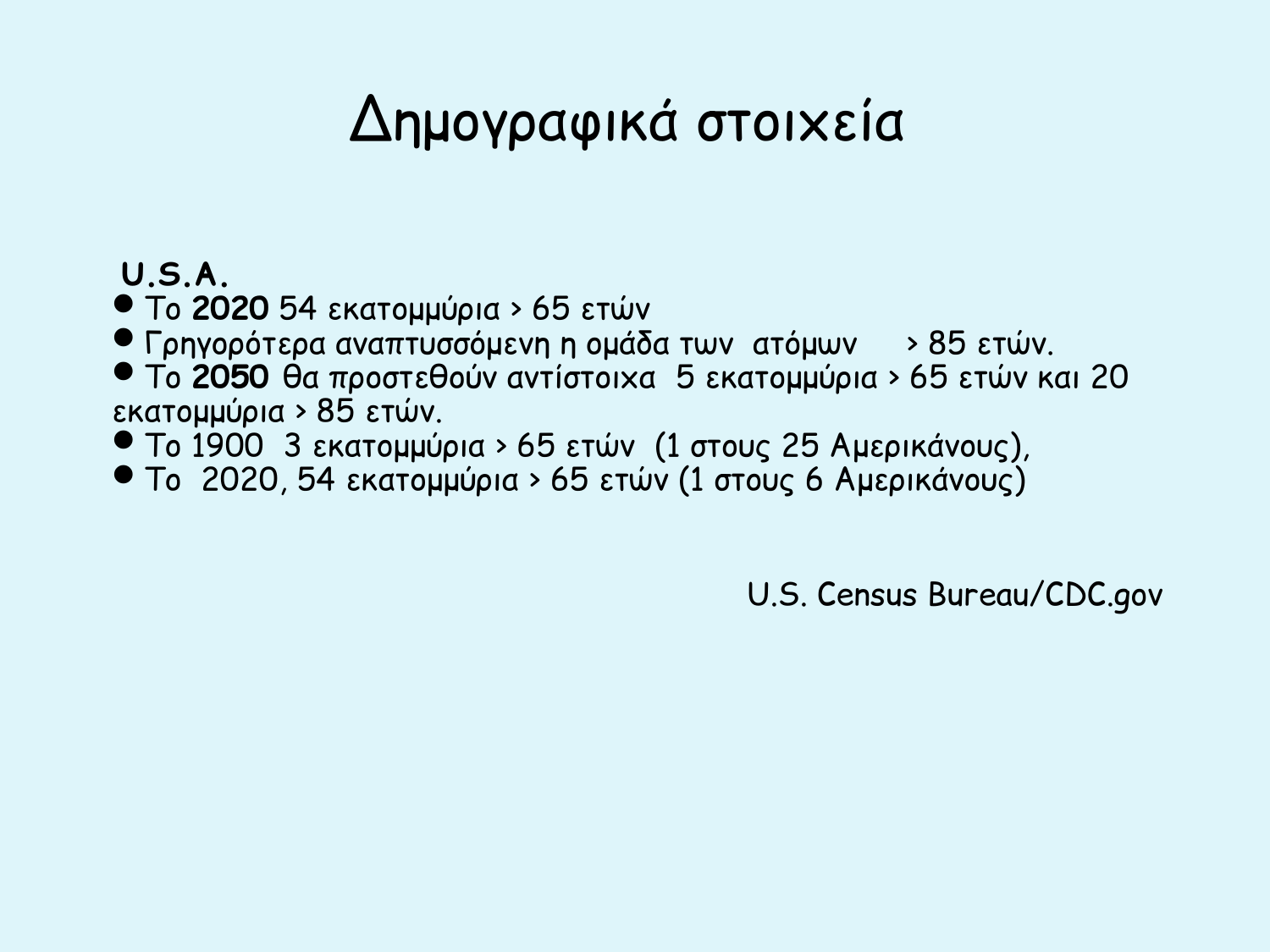

# Δημογραφικά στοιχεία
 U.S.Α.
Το 2020 54 εκατομμύρια > 65 ετών
Γρηγορότερα αναπτυσσόμενη η ομάδα των  ατόμων     > 85 ετών.
Το 2050 θα προστεθούν αντίστοιχα  5 εκατομμύρια > 65 ετών και 20 εκατομμύρια > 85 ετών.
Το 1900  3 εκατομμύρια > 65 ετών  (1 στους 25 Aμερικάνους),
Το  2020, 54 εκατομμύρια > 65 ετών (1 στους 6 Aμερικάνους)

					U.S. Census Bureau/CDC.gov